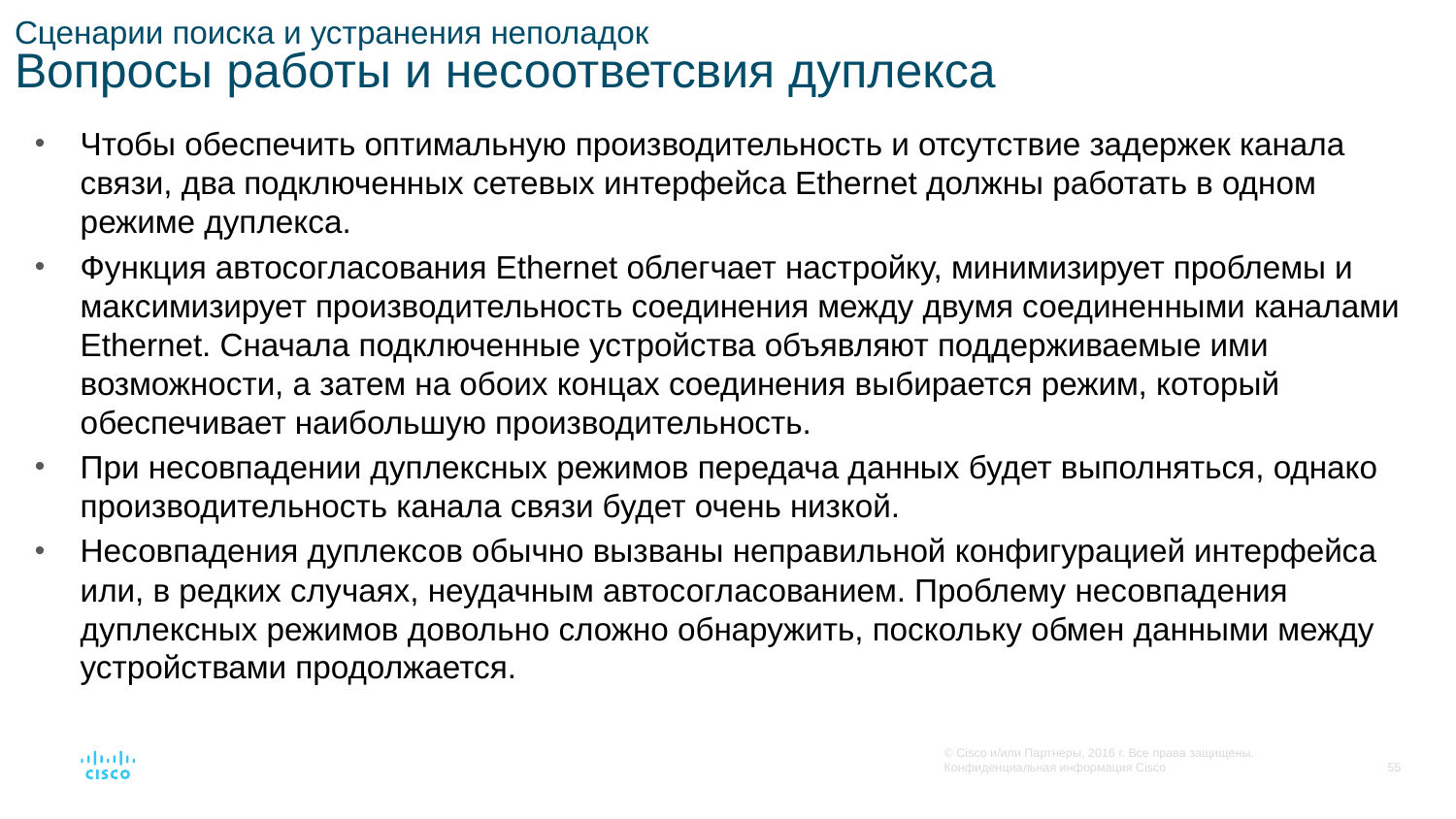

# Сценарии поиска и устранения неполадок Вопросы работы и несоответсвия дуплекса
Чтобы обеспечить оптимальную производительность и отсутствие задержек канала связи, два подключенных сетевых интерфейса Ethernet должны работать в одном режиме дуплекса.
Функция автосогласования Ethernet облегчает настройку, минимизирует проблемы и максимизирует производительность соединения между двумя соединенными каналами Ethernet. Сначала подключенные устройства объявляют поддерживаемые ими возможности, а затем на обоих концах соединения выбирается режим, который обеспечивает наибольшую производительность.
При несовпадении дуплексных режимов передача данных будет выполняться, однако производительность канала связи будет очень низкой.
Несовпадения дуплексов обычно вызваны неправильной конфигурацией интерфейса или, в редких случаях, неудачным автосогласованием. Проблему несовпадения дуплексных режимов довольно сложно обнаружить, поскольку обмен данными между устройствами продолжается.